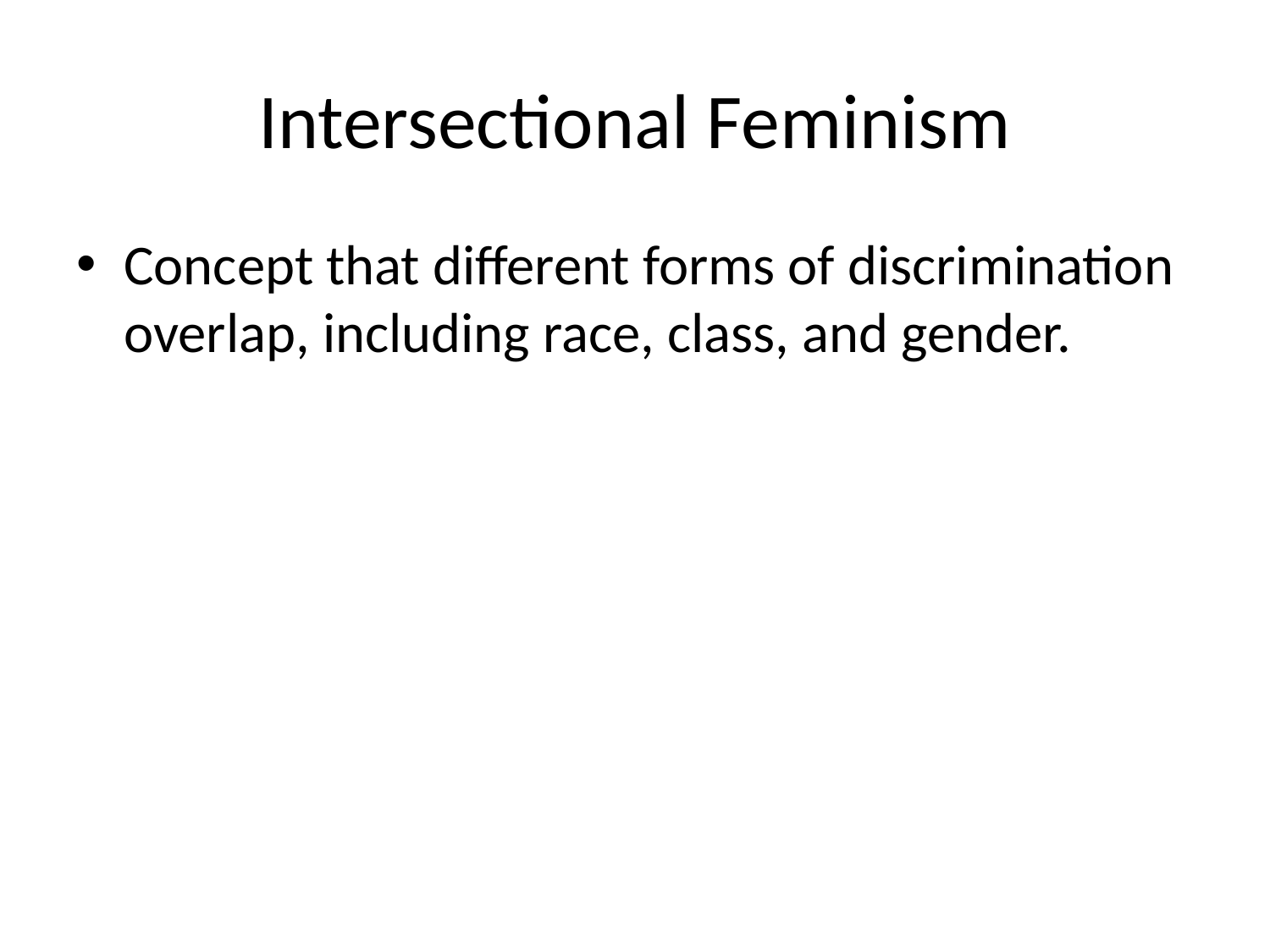

# Intersectional Feminism
Concept that different forms of discrimination overlap, including race, class, and gender.